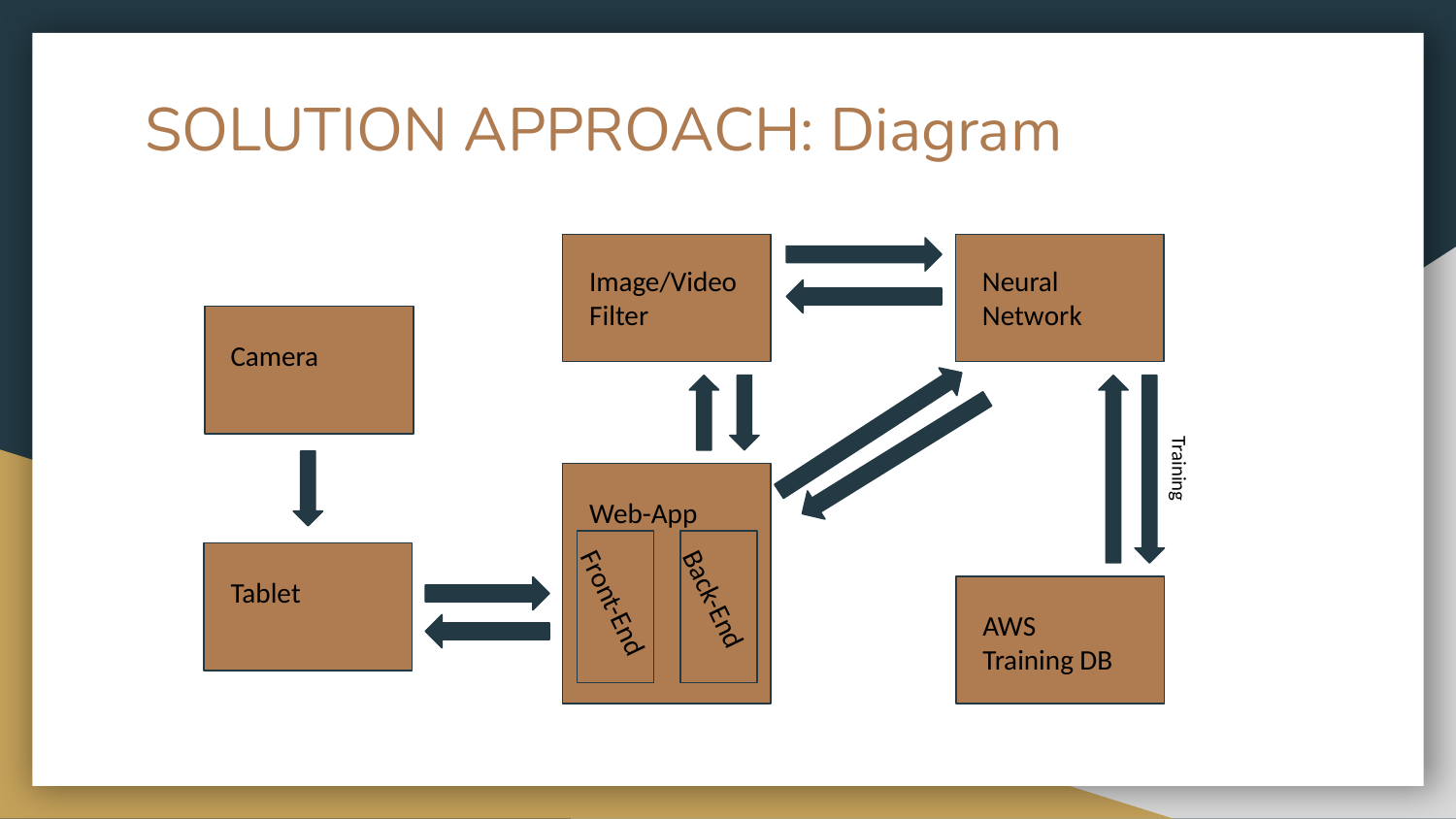

# SOLUTION APPROACH: Diagram

Image/Video Filter
Neural Network

Camera

Training

Web-App

Tablet
Front-End
Back-End

AWS
Training DB